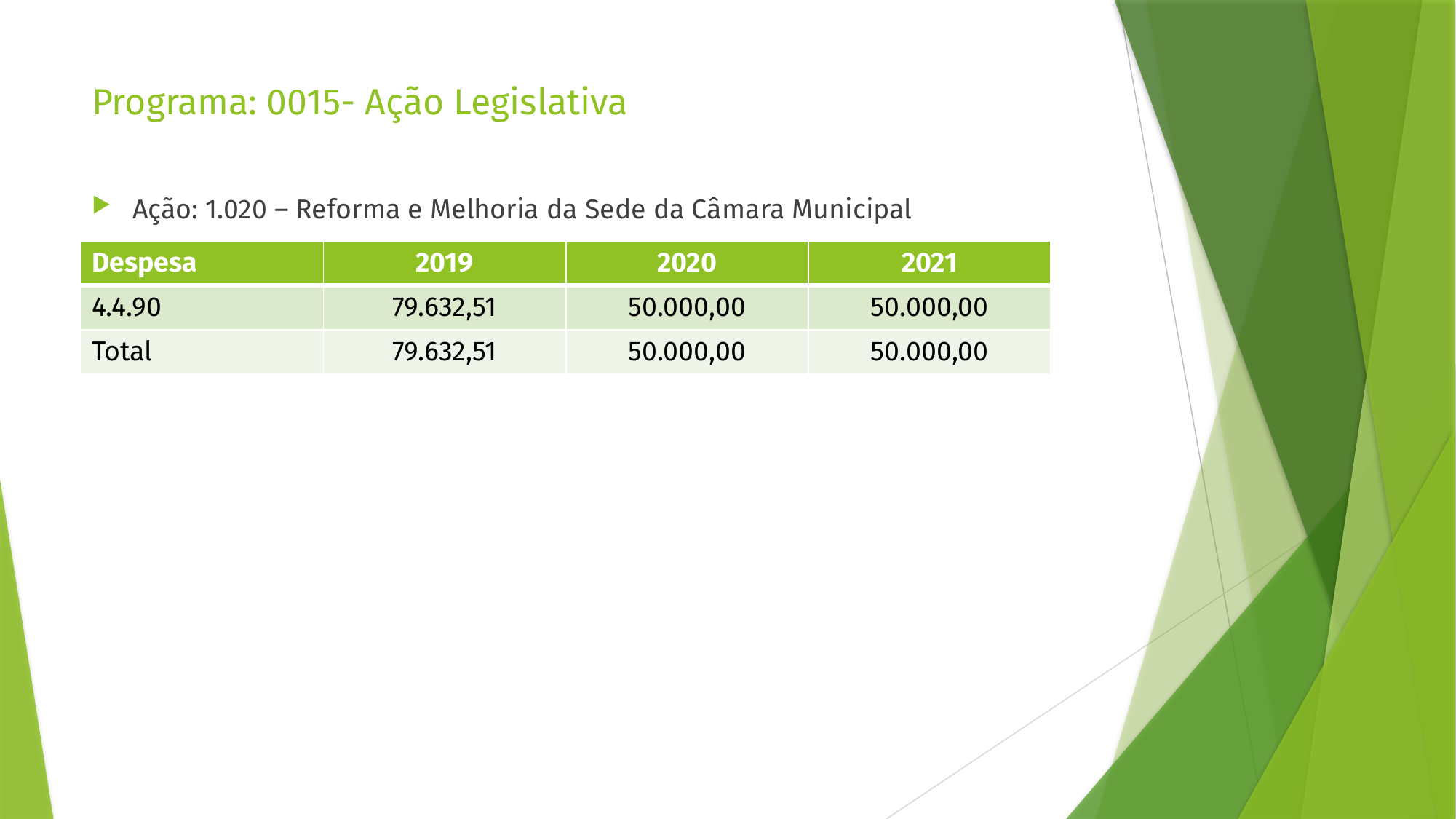

# Programa: 0015- Ação Legislativa
Ação: 1.020 – Reforma e Melhoria da Sede da Câmara Municipal
| Despesa | 2019 | 2020 | 2021 |
| --- | --- | --- | --- |
| 4.4.90 | 79.632,51 | 50.000,00 | 50.000,00 |
| Total | 79.632,51 | 50.000,00 | 50.000,00 |